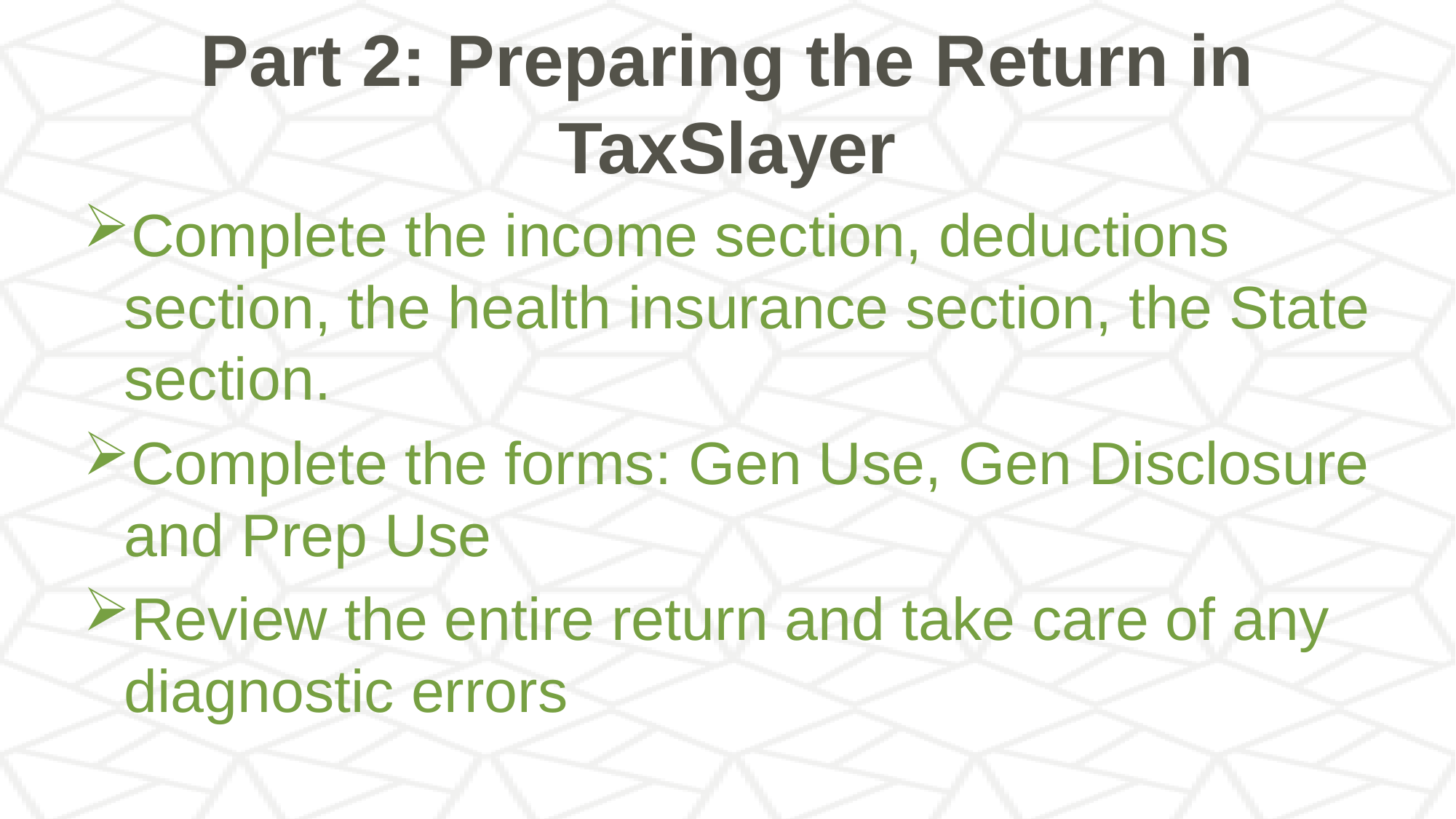

# Part 2: Preparing the Return in TaxSlayer
Complete the income section, deductions section, the health insurance section, the State section.
Complete the forms: Gen Use, Gen Disclosure and Prep Use
Review the entire return and take care of any diagnostic errors